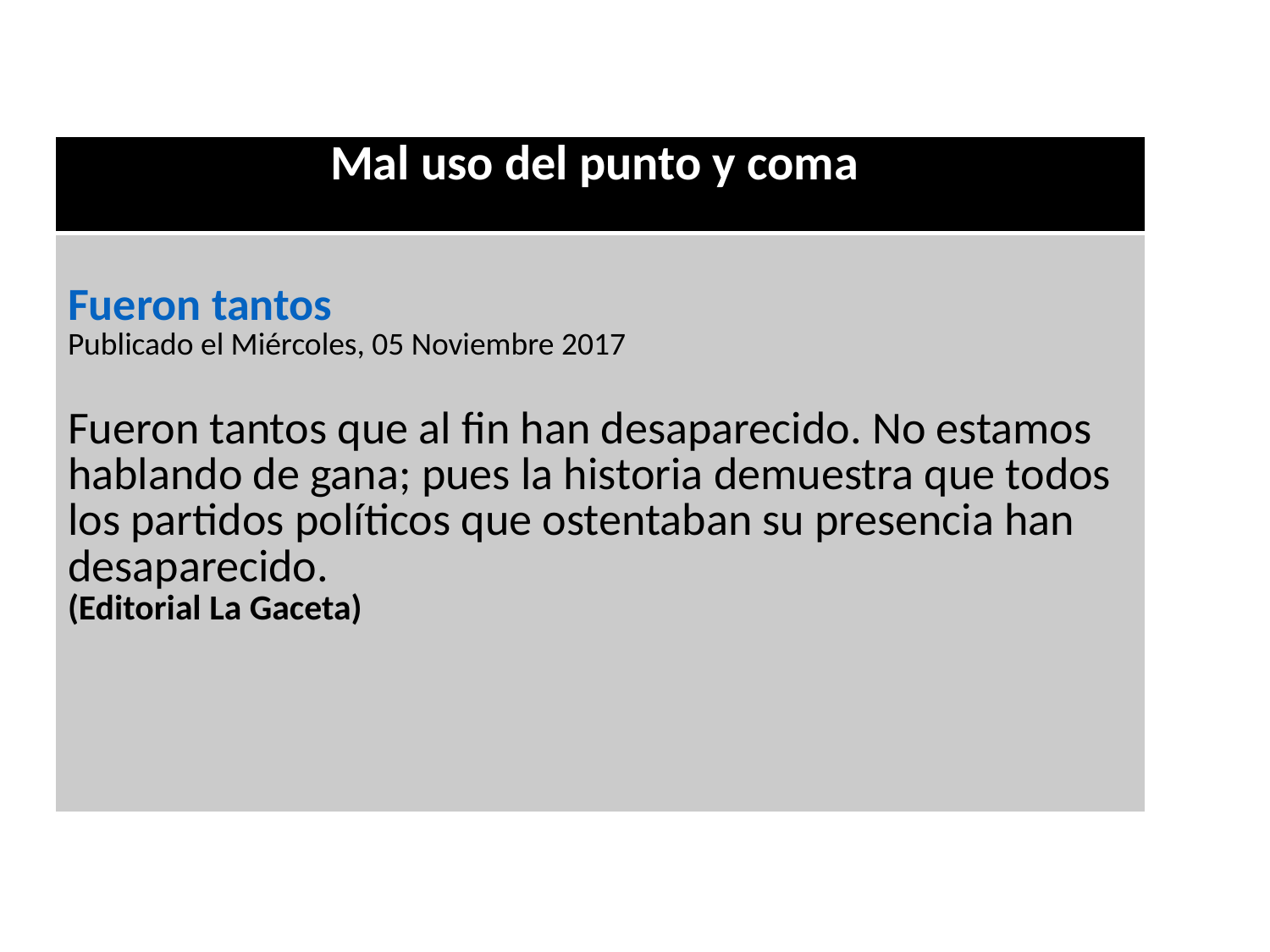

| Mal uso del punto y coma |
| --- |
| Fueron tantos Publicado el Miércoles, 05 Noviembre 2017   Fueron tantos que al fin han desaparecido. No estamos hablando de gana; pues la historia demuestra que todos los partidos políticos que ostentaban su presencia han desaparecido. (Editorial La Gaceta) |